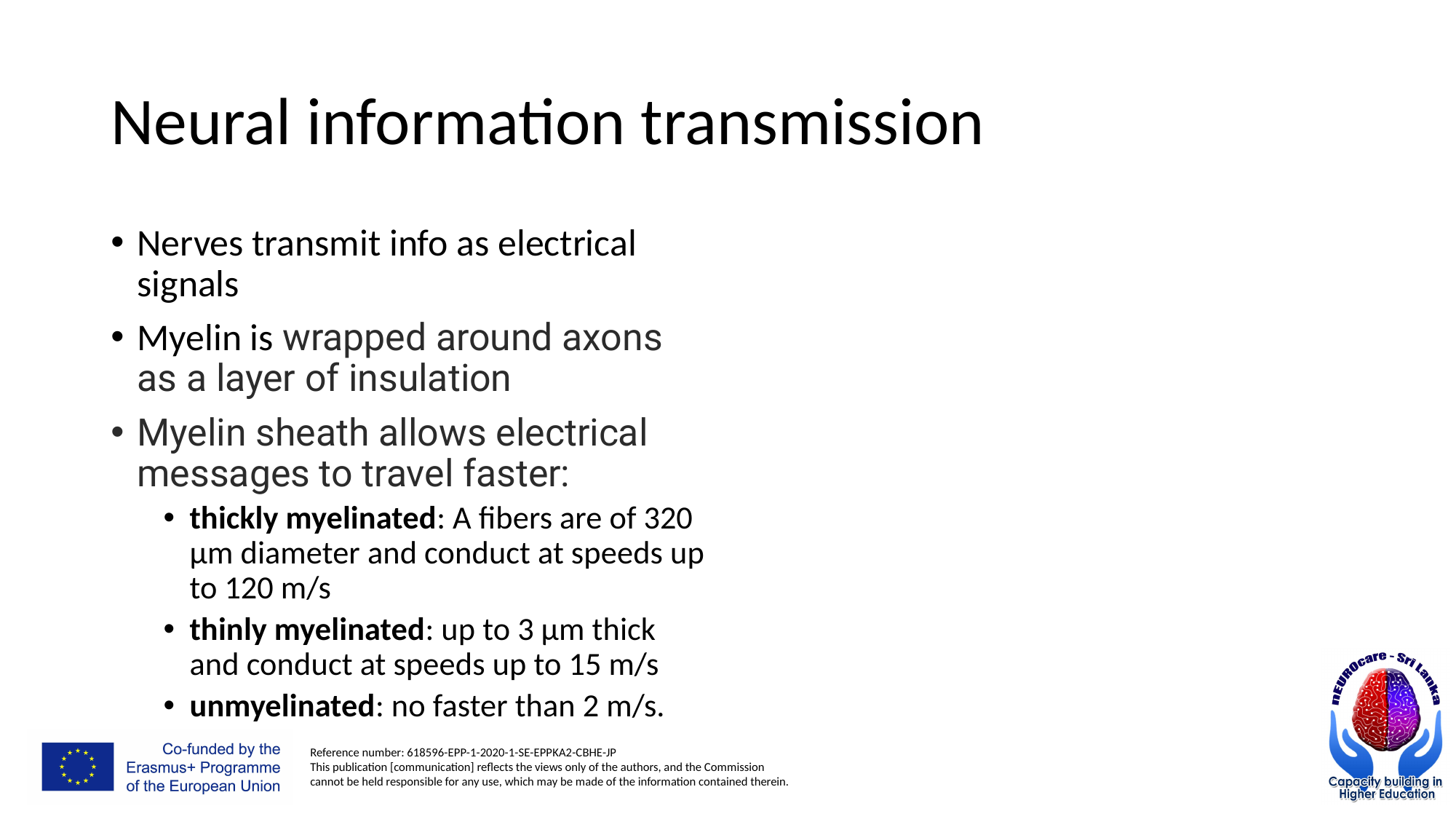

# Neural information transmission
Nerves transmit info as electrical signals
Myelin is wrapped around axons as a layer of insulation
Myelin sheath allows electrical messages to travel faster:
thickly myelinated: A fibers are of 320 μm diameter and conduct at speeds up to 120 m/s
thinly myelinated: up to 3 μm thick and conduct at speeds up to 15 m/s
unmyelinated: no faster than 2 m/s.